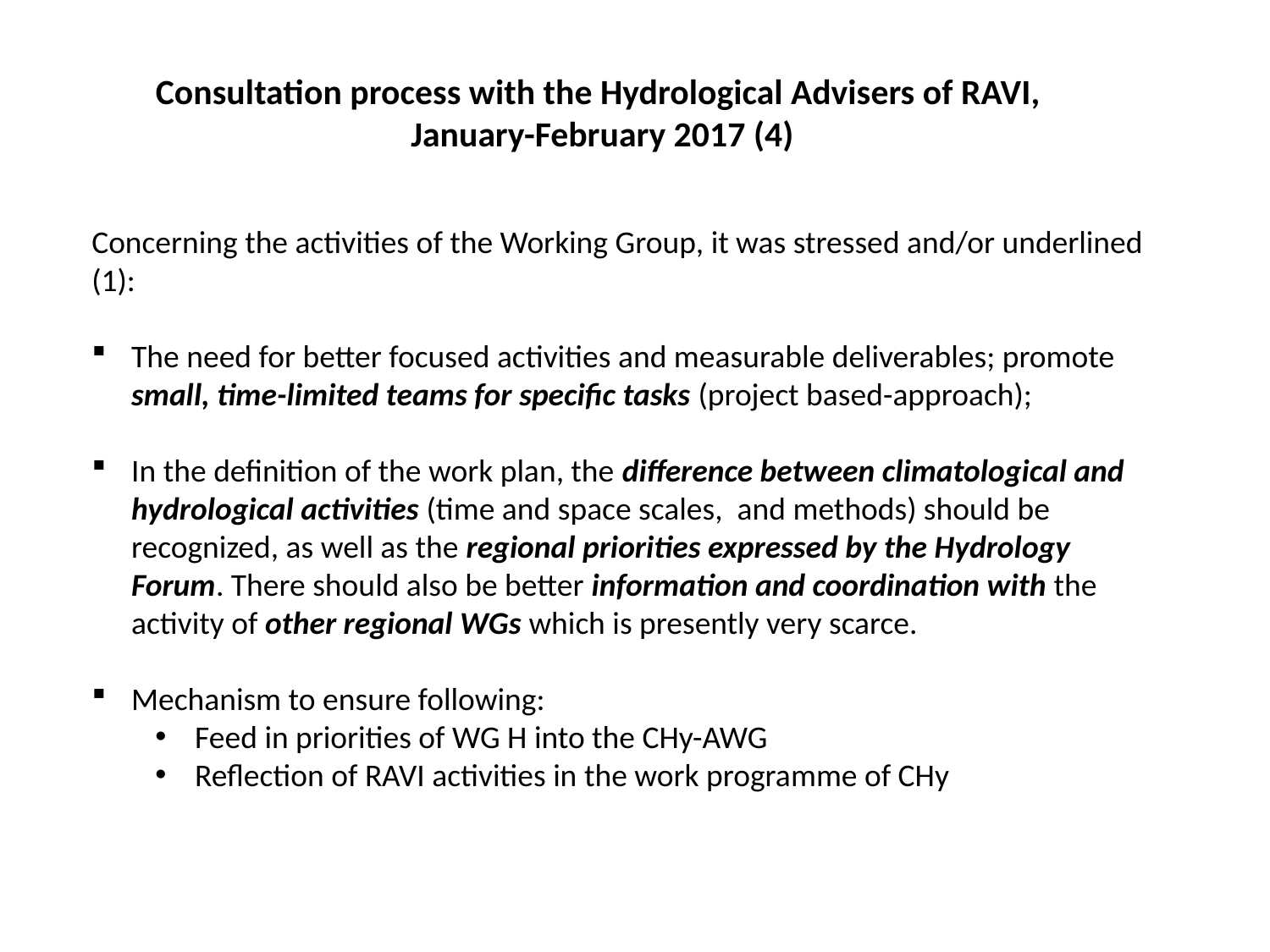

Consultation process with the Hydrological Advisers of RAVI,
January-February 2017 (4)

Concerning the activities of the Working Group, it was stressed and/or underlined (1):

The need for better focused activities and measurable deliverables; promote small, time-limited teams for specific tasks (project based-approach);

In the definition of the work plan, the difference between climatological and hydrological activities (time and space scales,  and methods) should be recognized, as well as the regional priorities expressed by the Hydrology Forum. There should also be better information and coordination with the activity of other regional WGs which is presently very scarce.

Mechanism to ensure following:
Feed in priorities of WG H into the CHy-AWG
Reflection of RAVI activities in the work programme of CHy